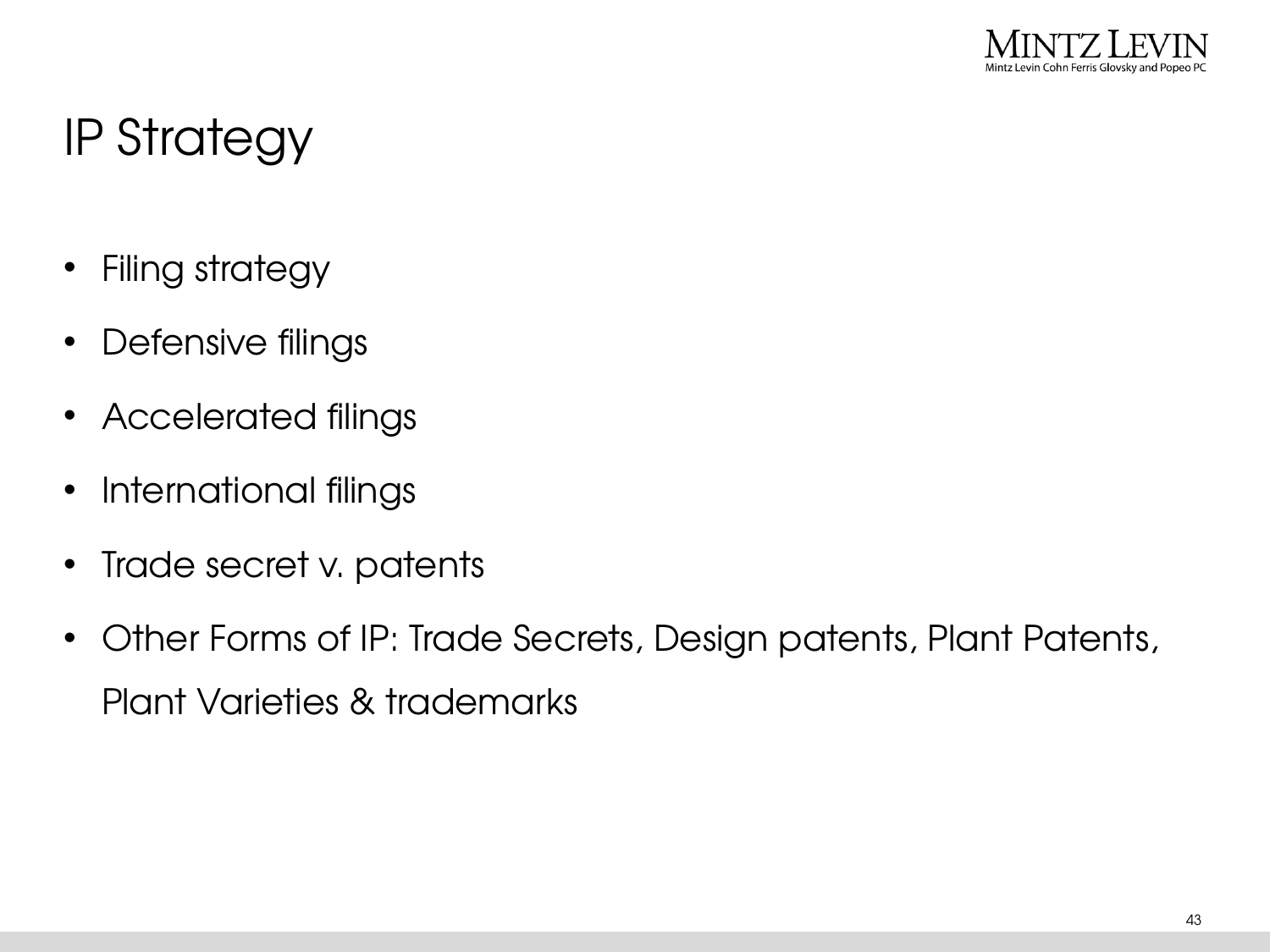

# IP Strategy
Filing strategy
Defensive filings
Accelerated filings
International filings
Trade secret v. patents
Other Forms of IP: Trade Secrets, Design patents, Plant Patents, Plant Varieties & trademarks
43